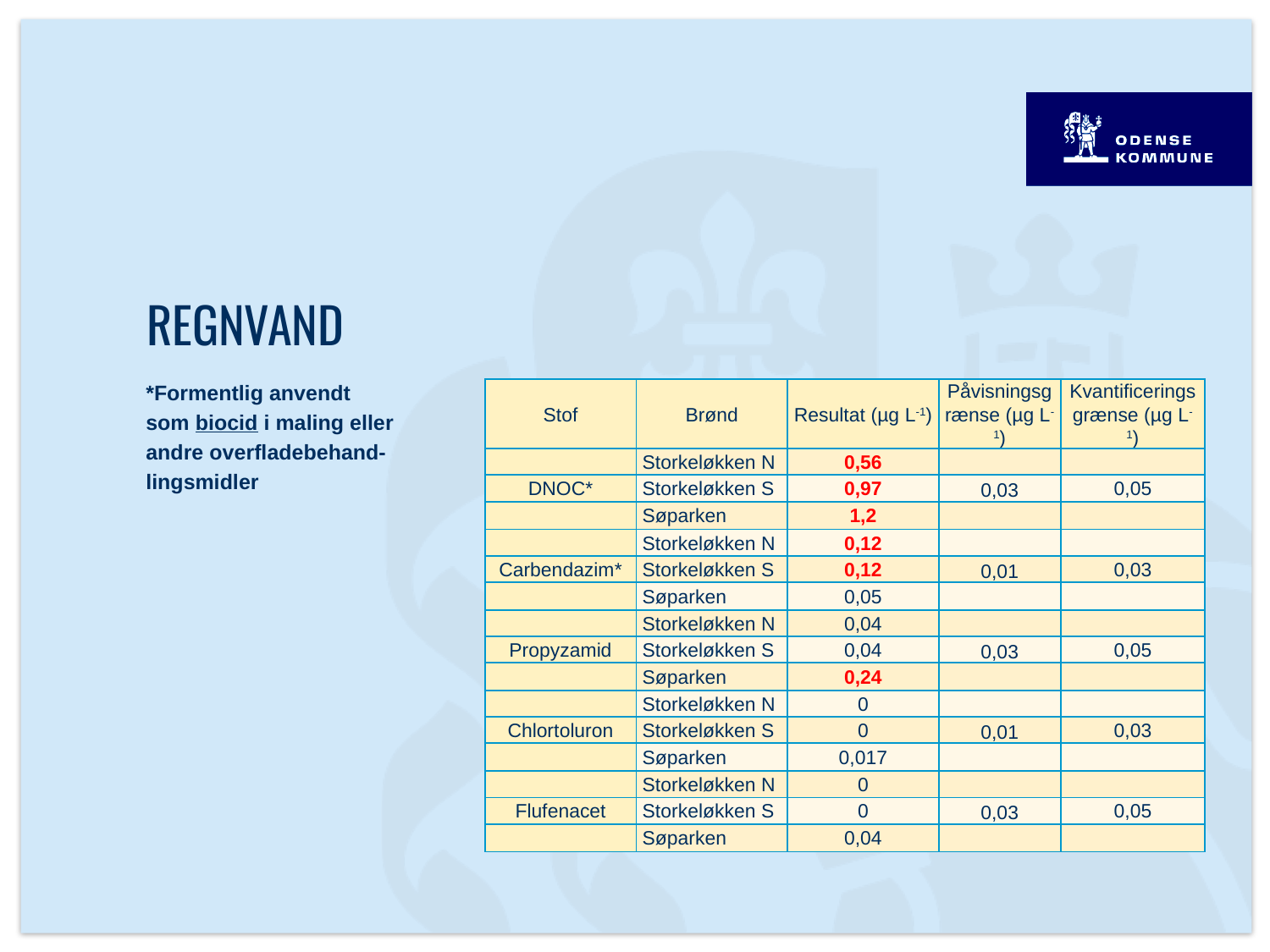

# Regnvand
*Formentlig anvendt
som biocid i maling eller
andre overfladebehand-
lingsmidler
| Stof | Brønd | Resultat (µg L-1) | Påvisningsgrænse (µg L-1) | Kvantificeringsgrænse (µg L-1) |
| --- | --- | --- | --- | --- |
|  | Storkeløkken N | 0,56 |  |  |
| DNOC\* | Storkeløkken S | 0,97 | 0,03 | 0,05 |
|  | Søparken | 1,2 |  |  |
|  | Storkeløkken N | 0,12 |  |  |
| Carbendazim\* | Storkeløkken S | 0,12 | 0,01 | 0,03 |
|  | Søparken | 0,05 |  |  |
|  | Storkeløkken N | 0,04 |  |  |
| Propyzamid | Storkeløkken S | 0,04 | 0,03 | 0,05 |
|  | Søparken | 0,24 |  |  |
|  | Storkeløkken N | 0 |  |  |
| Chlortoluron | Storkeløkken S | 0 | 0,01 | 0,03 |
|  | Søparken | 0,017 |  |  |
|  | Storkeløkken N | 0 |  |  |
| Flufenacet | Storkeløkken S | 0 | 0,03 | 0,05 |
|  | Søparken | 0,04 |  |  |